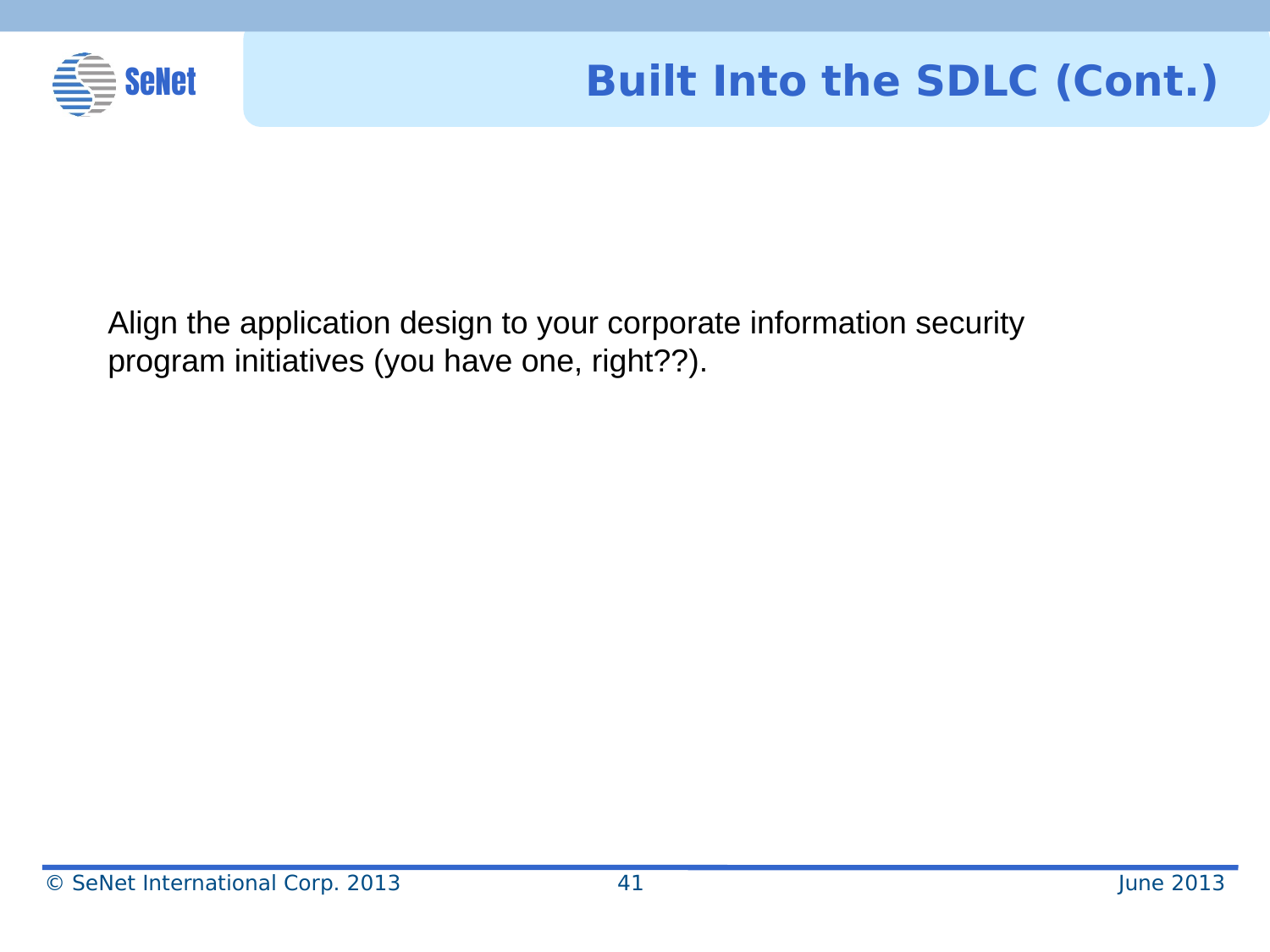

# Built Into the SDLC (Cont.)
Align the application design to your corporate information security program initiatives (you have one, right??).